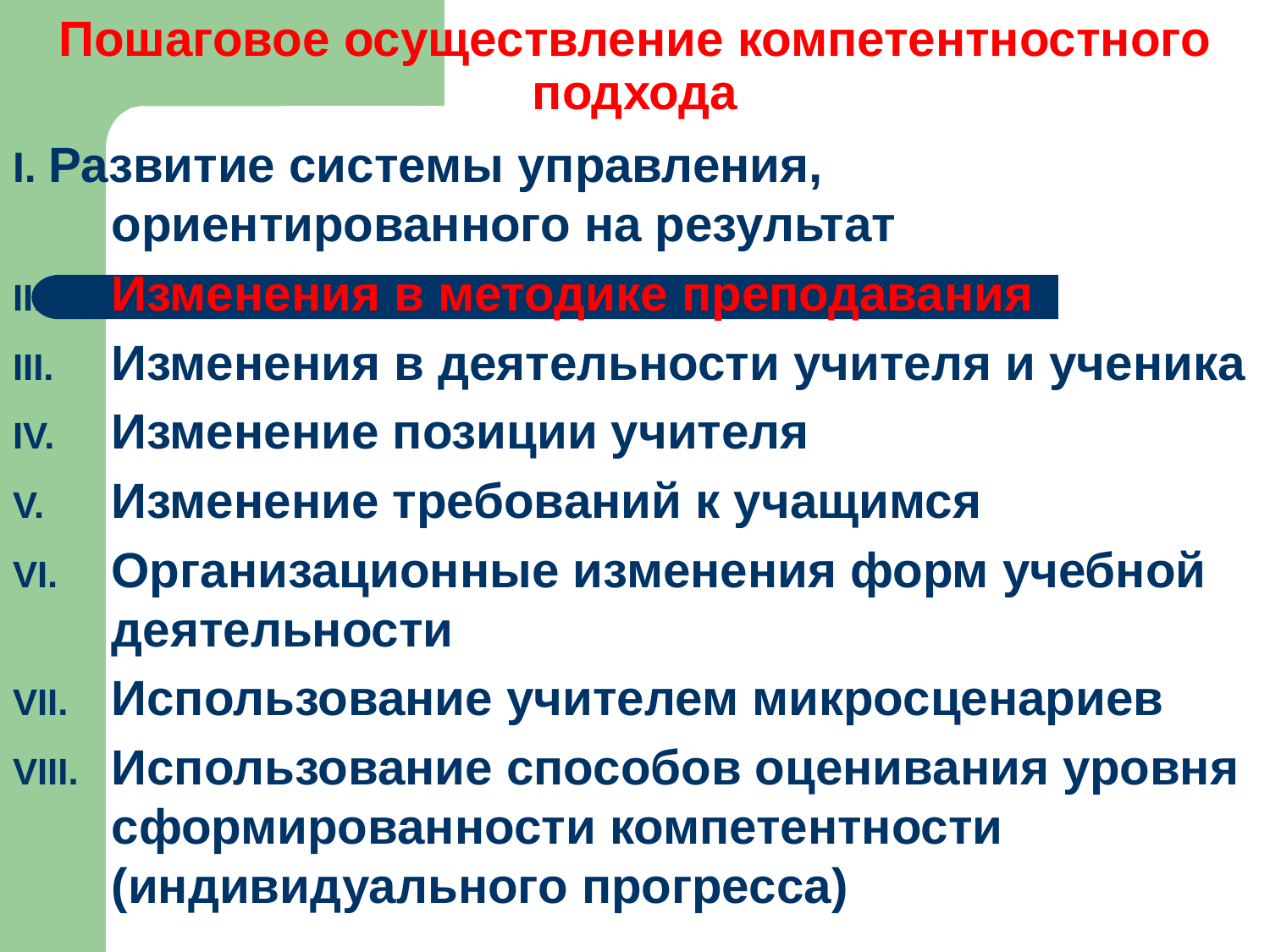

# Пошаговое осуществление компетентностного подхода
I. Развитие системы управления, ориентированного на результат
Изменения в методике преподавания
Изменения в деятельности учителя и ученика
Изменение позиции учителя
Изменение требований к учащимся
Организационные изменения форм учебной деятельности
Использование учителем микросценариев
Использование способов оценивания уровня сформированности компетентности (индивидуального прогресса)